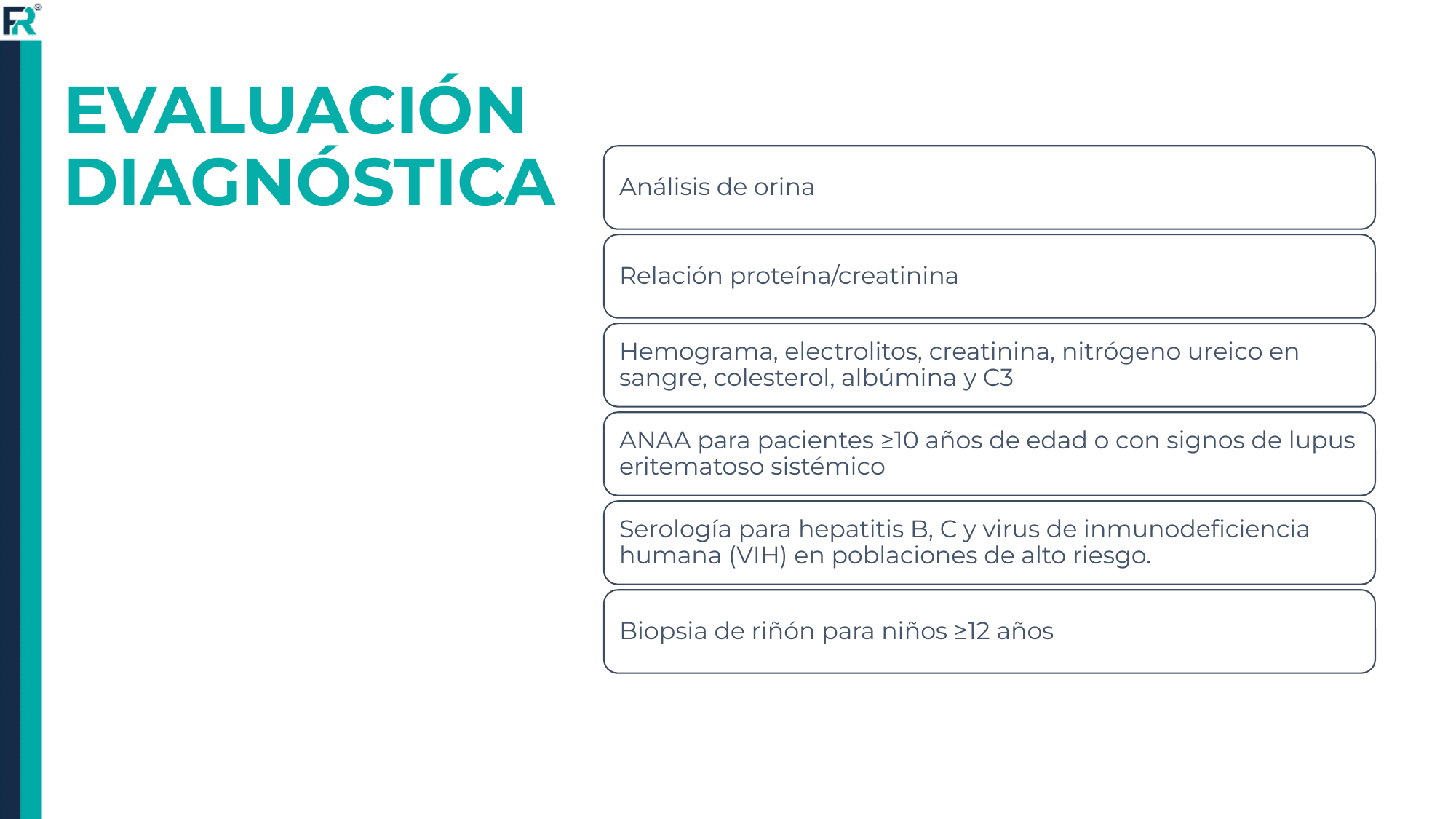

# EVALUACIÓN DIAGNÓSTICA
Análisis de orina
Relación proteína/creatinina
Hemograma, electrolitos, creatinina, nitrógeno ureico en sangre, colesterol, albúmina y C3
ANAA para pacientes ≥10 años de edad o con signos de lupus eritematoso sistémico
Serología para hepatitis B, C y virus de inmunodeficiencia humana (VIH) en poblaciones de alto riesgo.
Biopsia de riñón para niños ≥12 años